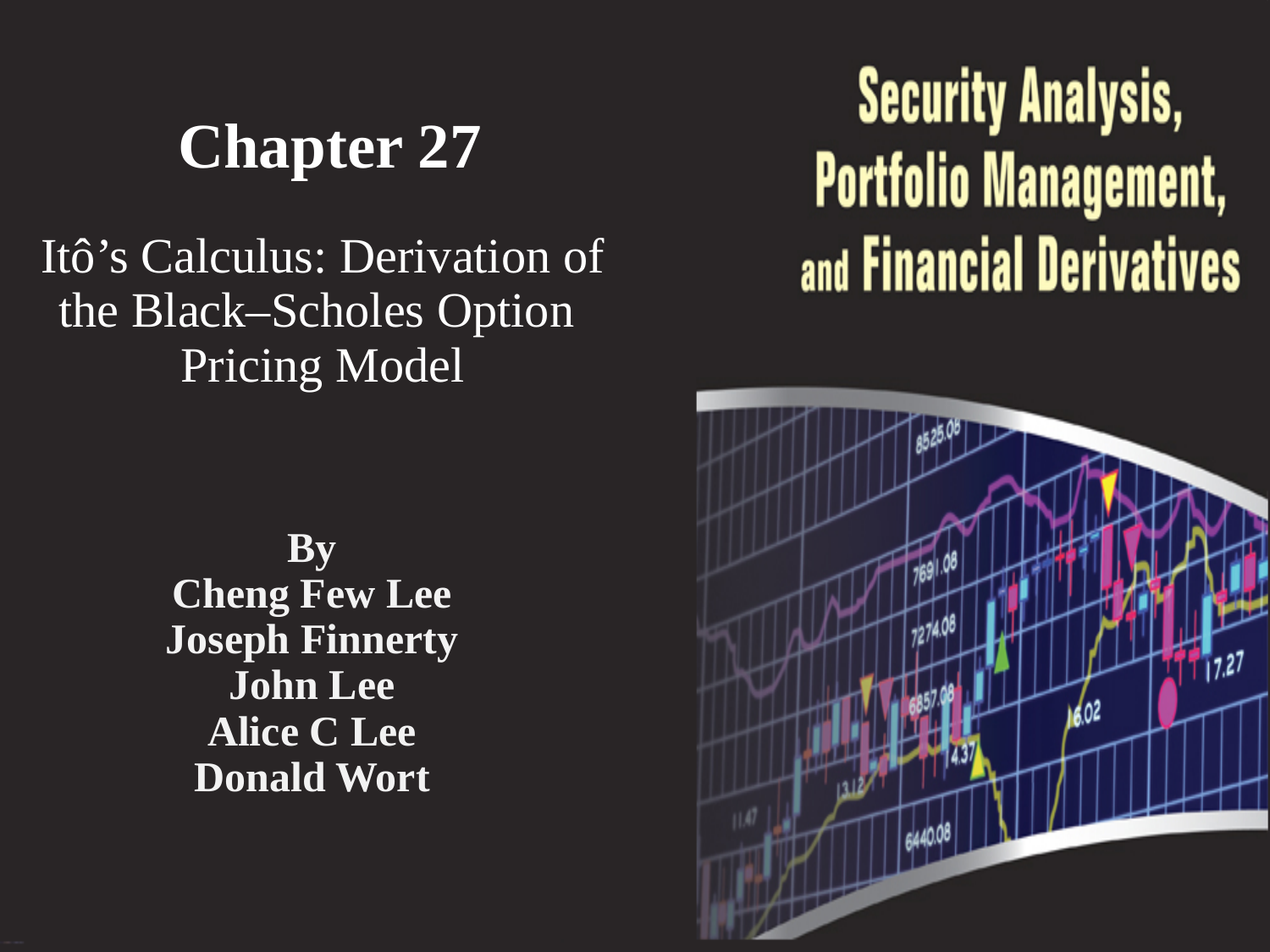

# Chapter 27
Itô’s Calculus: Derivation of the Black–Scholes Option  Pricing Model
By
Cheng Few Lee
Joseph Finnerty
John Lee
Alice C Lee
Donald Wort